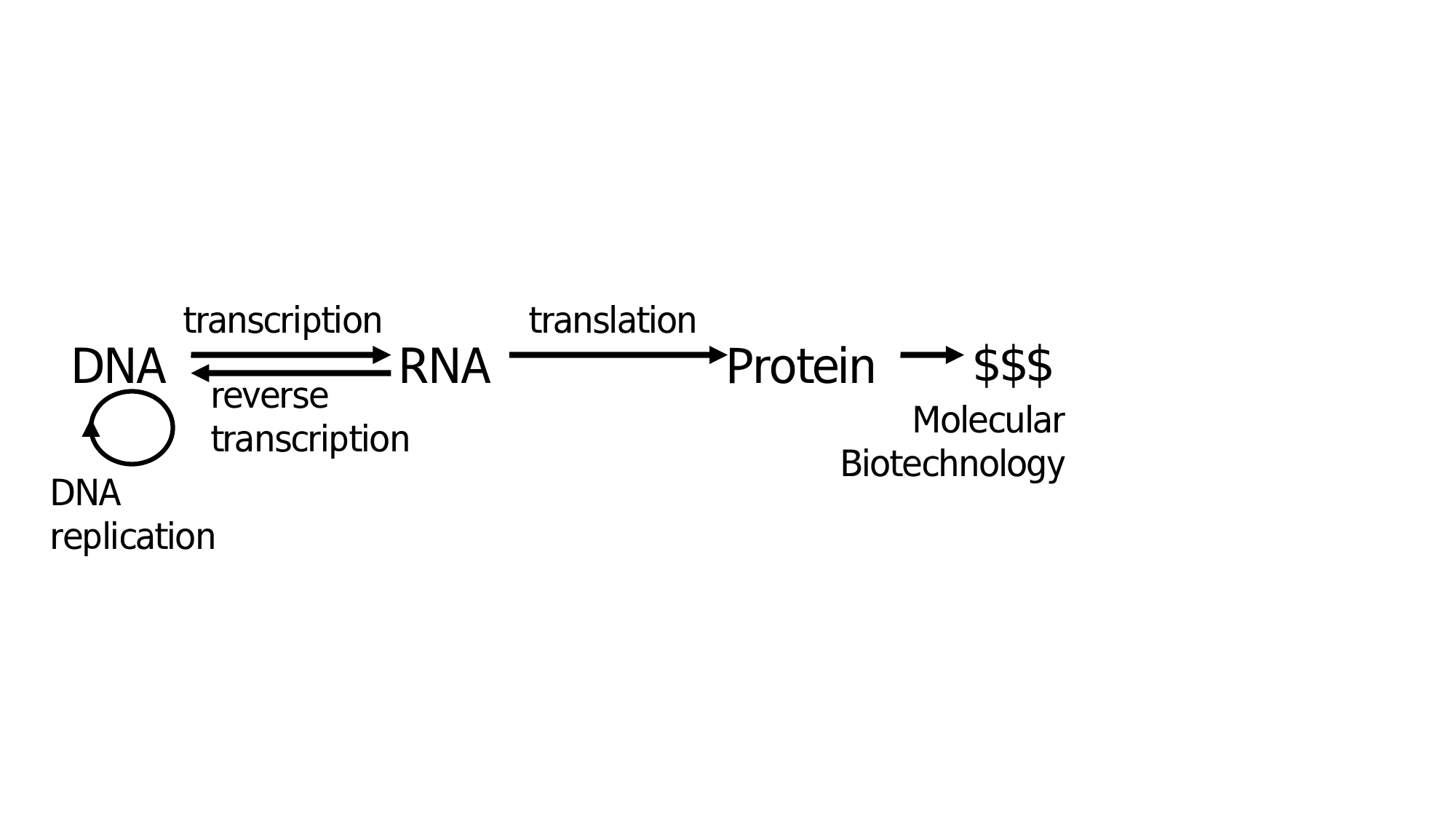

transcription
translation
$$$
DNA			RNA			Protein

reverse
transcription

Molecular
Biotechnology
DNA
replication